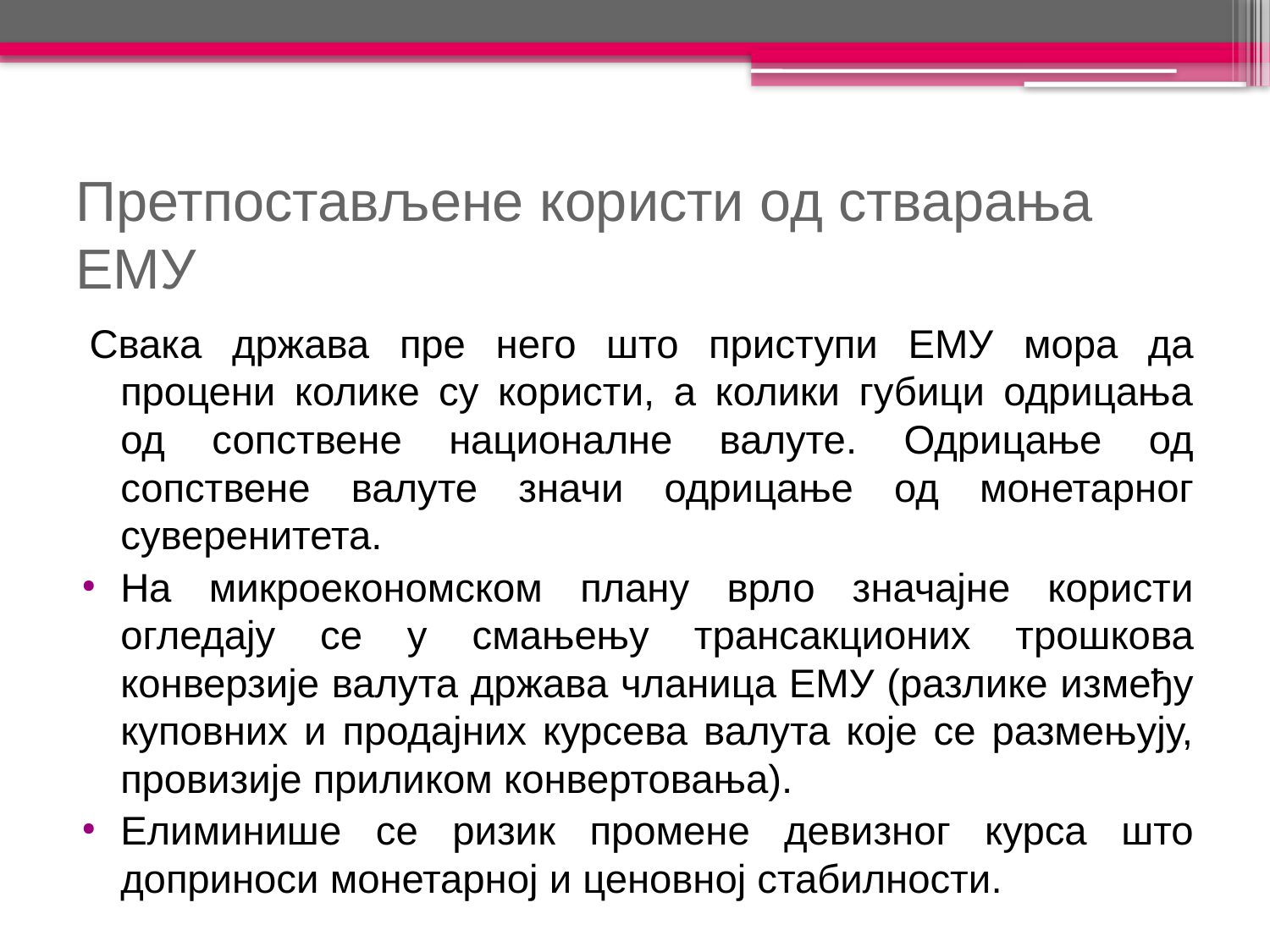

# Претпостављене користи од стварања ЕМУ
Свака држава пре него што приступи ЕМУ мора да процени колике су користи, а колики губици одрицања од сопствене националне валуте. Одрицање од сопствене валуте значи одрицање од монетарног суверенитета.
На микроекономском плану врло значајне користи огледају се у смањењу трансакционих трошкова конверзије валута држава чланица ЕМУ (разлике између куповних и продајних курсева валута које се размењују, провизије приликом конвертовања).
Елиминише се ризик промене девизног курса што доприноси монетарној и ценовној стабилности.